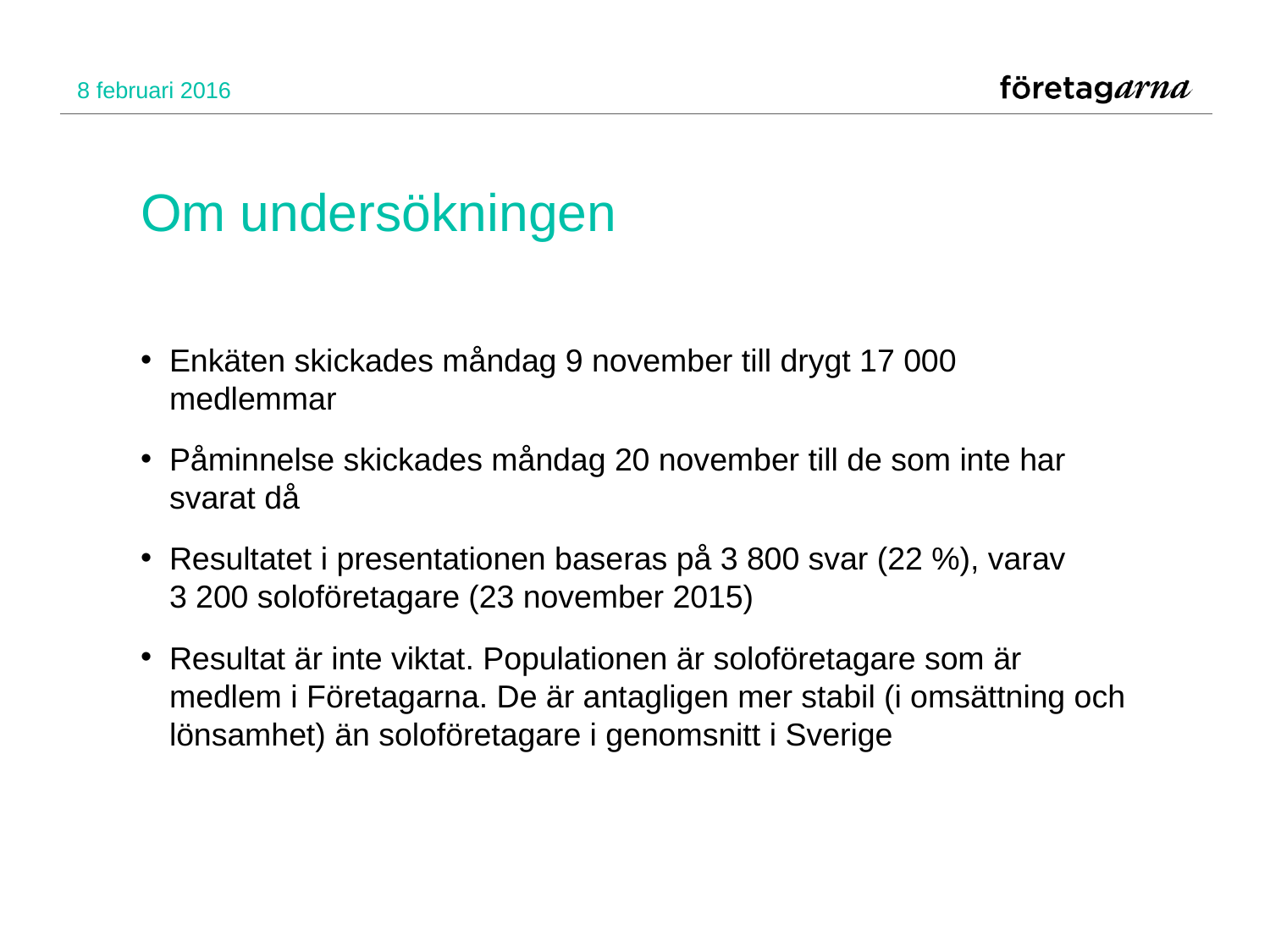

8 februari 2016
# Om undersökningen
Enkäten skickades måndag 9 november till drygt 17 000 medlemmar
Påminnelse skickades måndag 20 november till de som inte har svarat då
Resultatet i presentationen baseras på 3 800 svar (22 %), varav       3 200 soloföretagare (23 november 2015)
Resultat är inte viktat. Populationen är soloföretagare som är medlem i Företagarna. De är antagligen mer stabil (i omsättning och lönsamhet) än soloföretagare i genomsnitt i Sverige